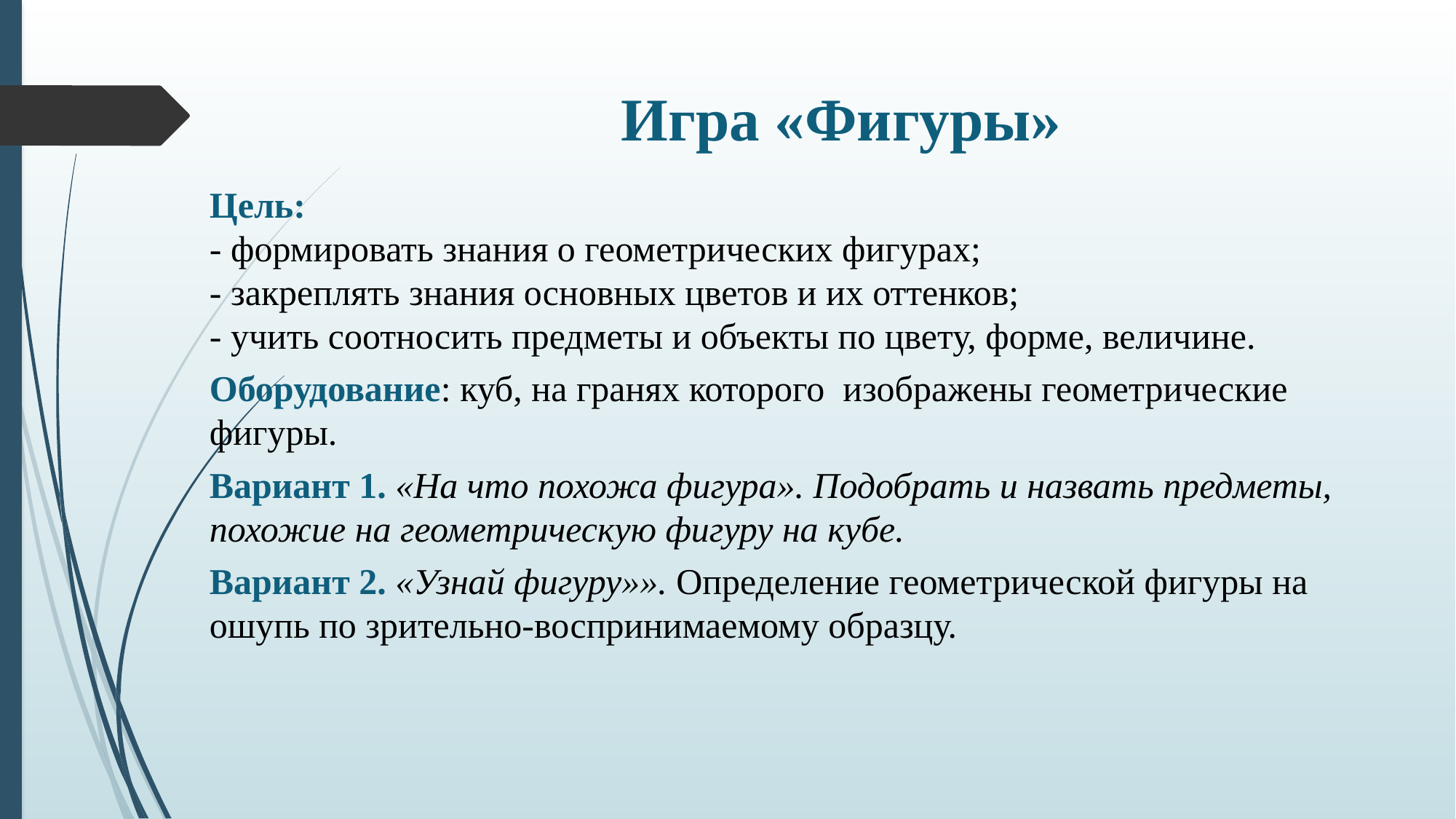

# Игра «Фигуры»
Цель:
- формировать знания о геометрических фигурах;
- закреплять знания основных цветов и их оттенков;
- учить соотносить предметы и объекты по цвету, форме, величине.
Оборудование: куб, на гранях которого  изображены геометрические фигуры.
Вариант 1. «На что похожа фигура». Подобрать и назвать предметы, похожие на геометрическую фигуру на кубе.
Вариант 2. «Узнай фигуру»». Определение геометрической фигуры на ошупь по зрительно-воспринимаемому образцу.